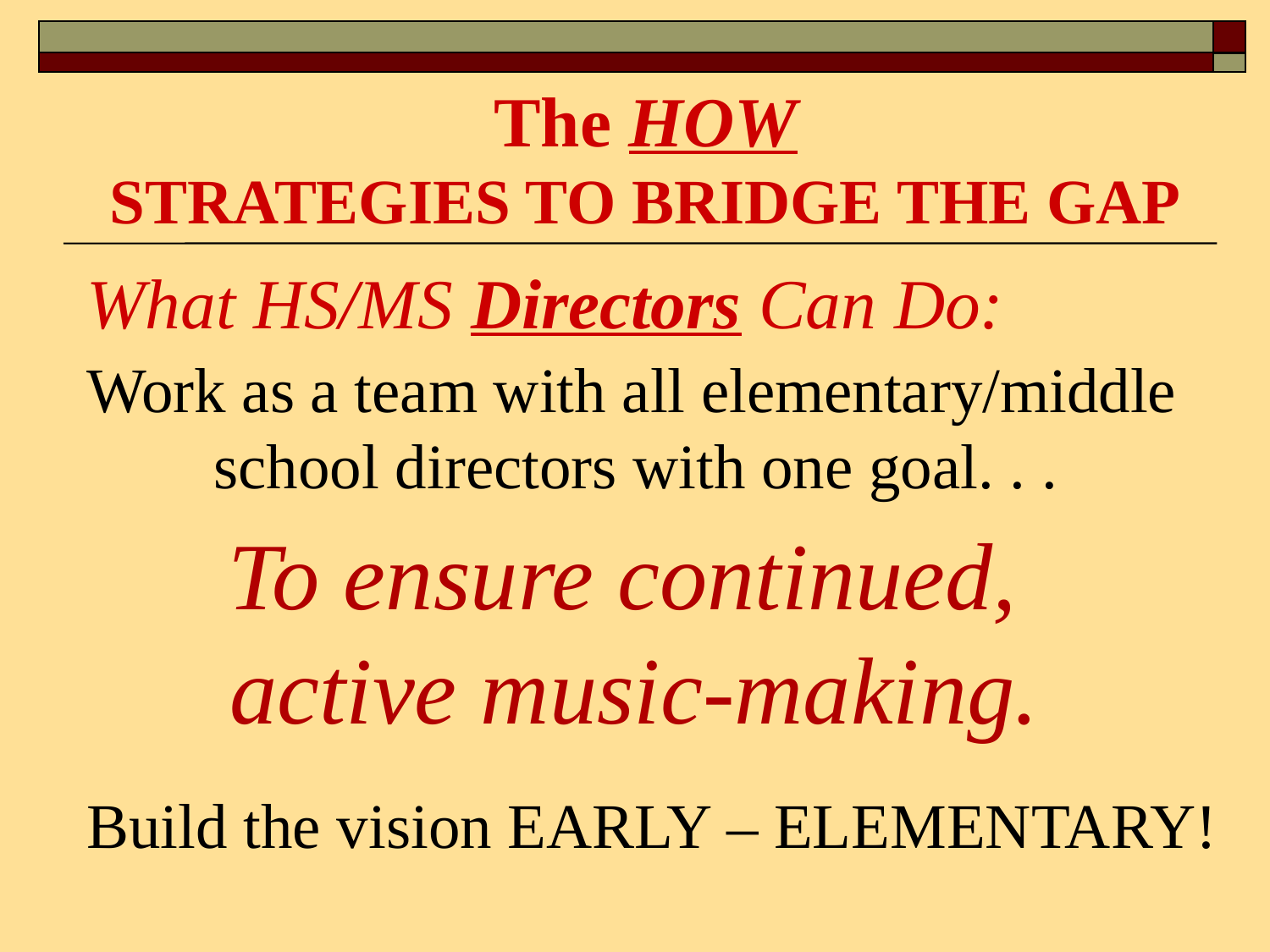

# The HOW STRATEGIES TO BRIDGE THE GAP
What HS/MS Directors Can Do:
Work as a team with all elementary/middle
	school directors with one goal. . .
To ensure continued,
active music-making.

Build the vision EARLY – ELEMENTARY!